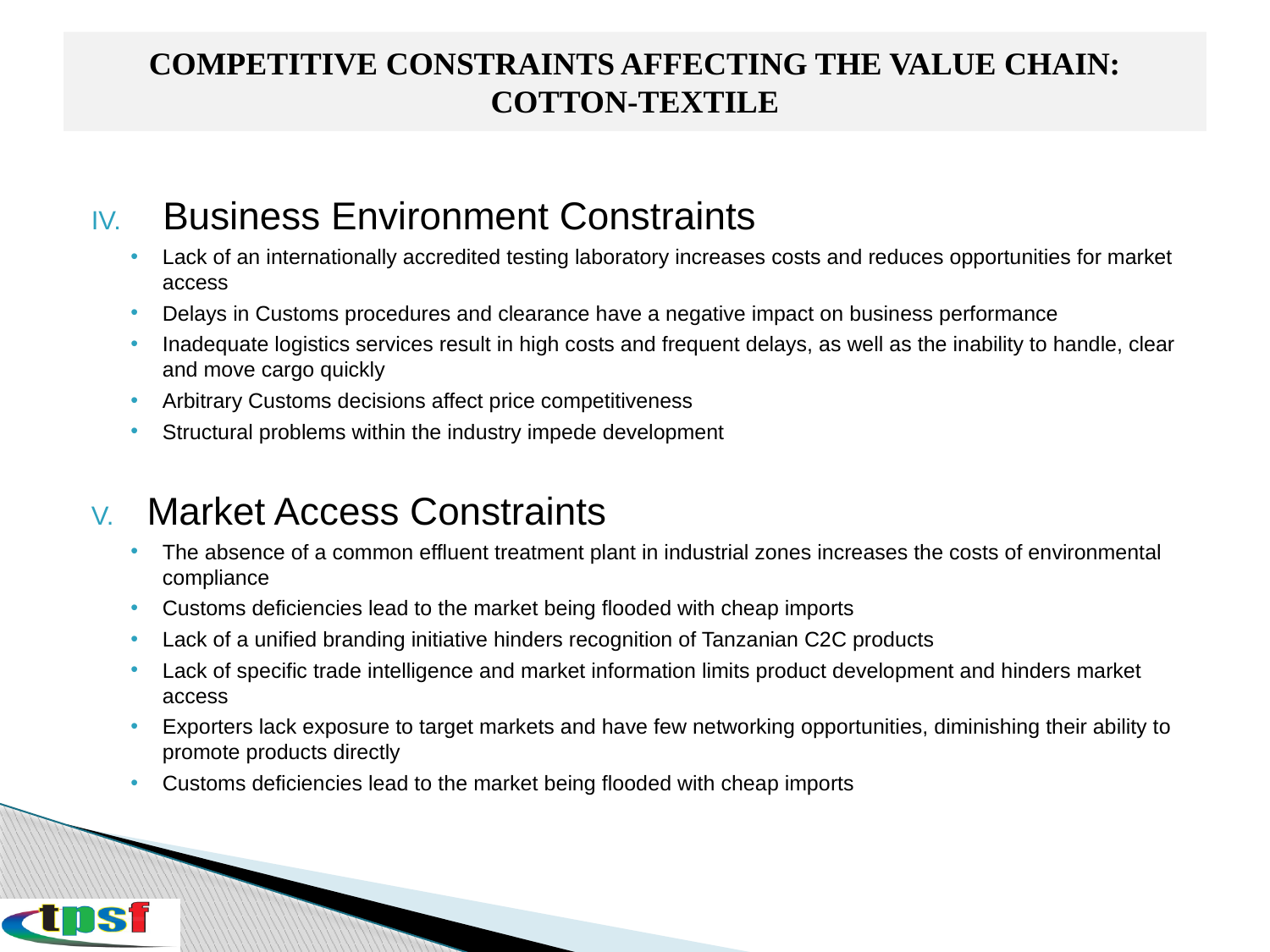

# COMPETITIVE CONSTRAINTS AFFECTING THE VALUE CHAIN: COTTON-TEXTILE

Business Environment Constraints
Lack of an internationally accredited testing laboratory increases costs and reduces opportunities for market access
Delays in Customs procedures and clearance have a negative impact on business performance
Inadequate logistics services result in high costs and frequent delays, as well as the inability to handle, clear and move cargo quickly
Arbitrary Customs decisions affect price competitiveness
Structural problems within the industry impede development

Market Access Constraints
The absence of a common effluent treatment plant in industrial zones increases the costs of environmental compliance
Customs deficiencies lead to the market being flooded with cheap imports
Lack of a unified branding initiative hinders recognition of Tanzanian C2C products
Lack of specific trade intelligence and market information limits product development and hinders market access
Exporters lack exposure to target markets and have few networking opportunities, diminishing their ability to promote products directly
Customs deficiencies lead to the market being flooded with cheap imports